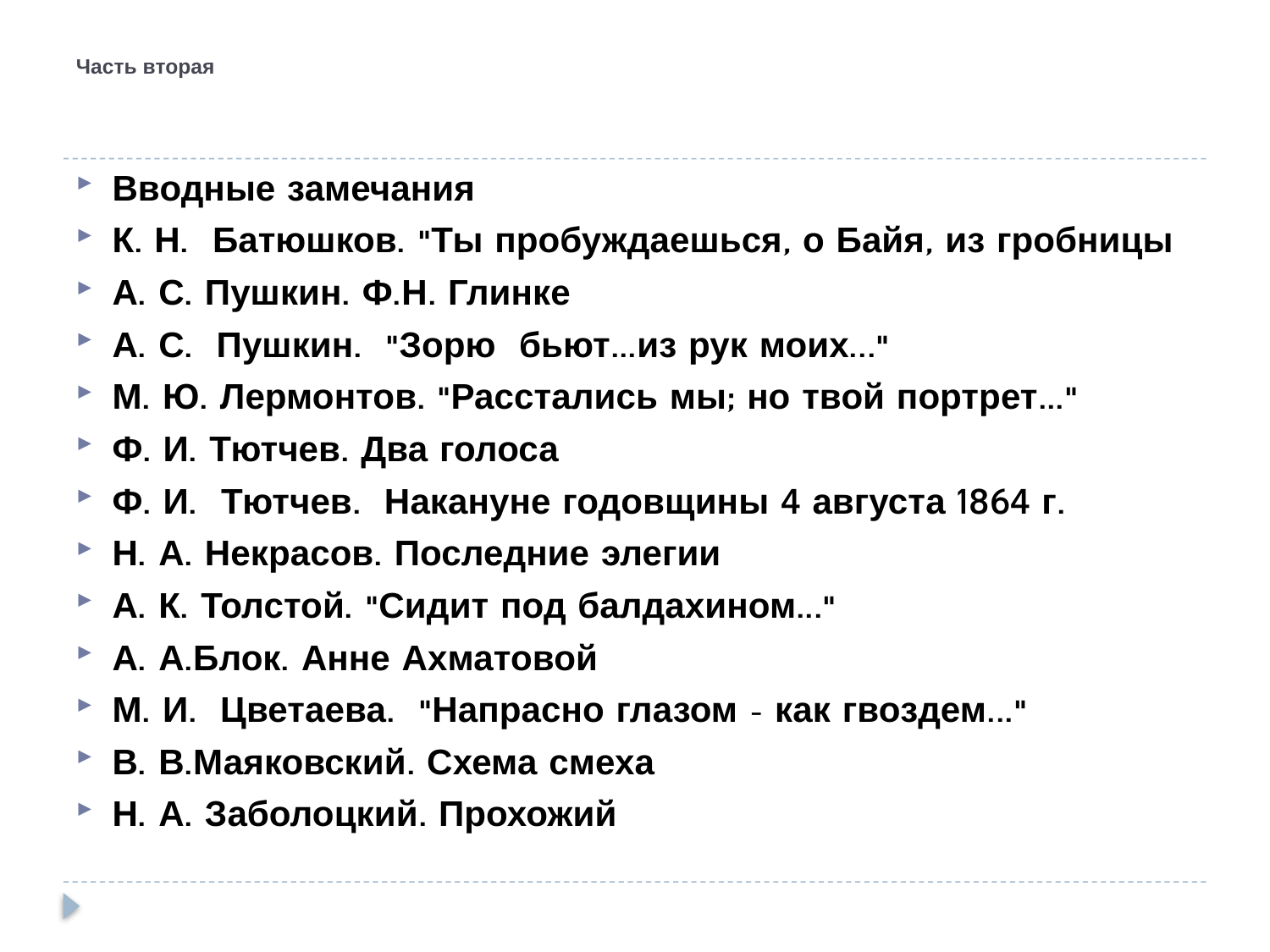

# Часть вторая
Вводные замечания
К. Н.  Батюшков. "Ты пробуждаешься, о Байя, из гробницы
А. С. Пушкин. Ф.Н. Глинке
А. С.  Пушкин.  "Зорю  бьют...из рук моих..."
М. Ю. Лермонтов. "Расстались мы; но твой портрет..."
Ф. И. Тютчев. Два голоса
Ф. И.  Тютчев.  Накануне годовщины 4 августа 1864 г.
Н. А. Некрасов. Последние элегии
А. К. Толстой. "Сидит под балдахином..."
А. А.Блок. Анне Ахматовой
М. И.  Цветаева.  "Напрасно глазом - как гвоздем..."
В. В.Маяковский. Схема смеха
Н. А. Заболоцкий. Прохожий